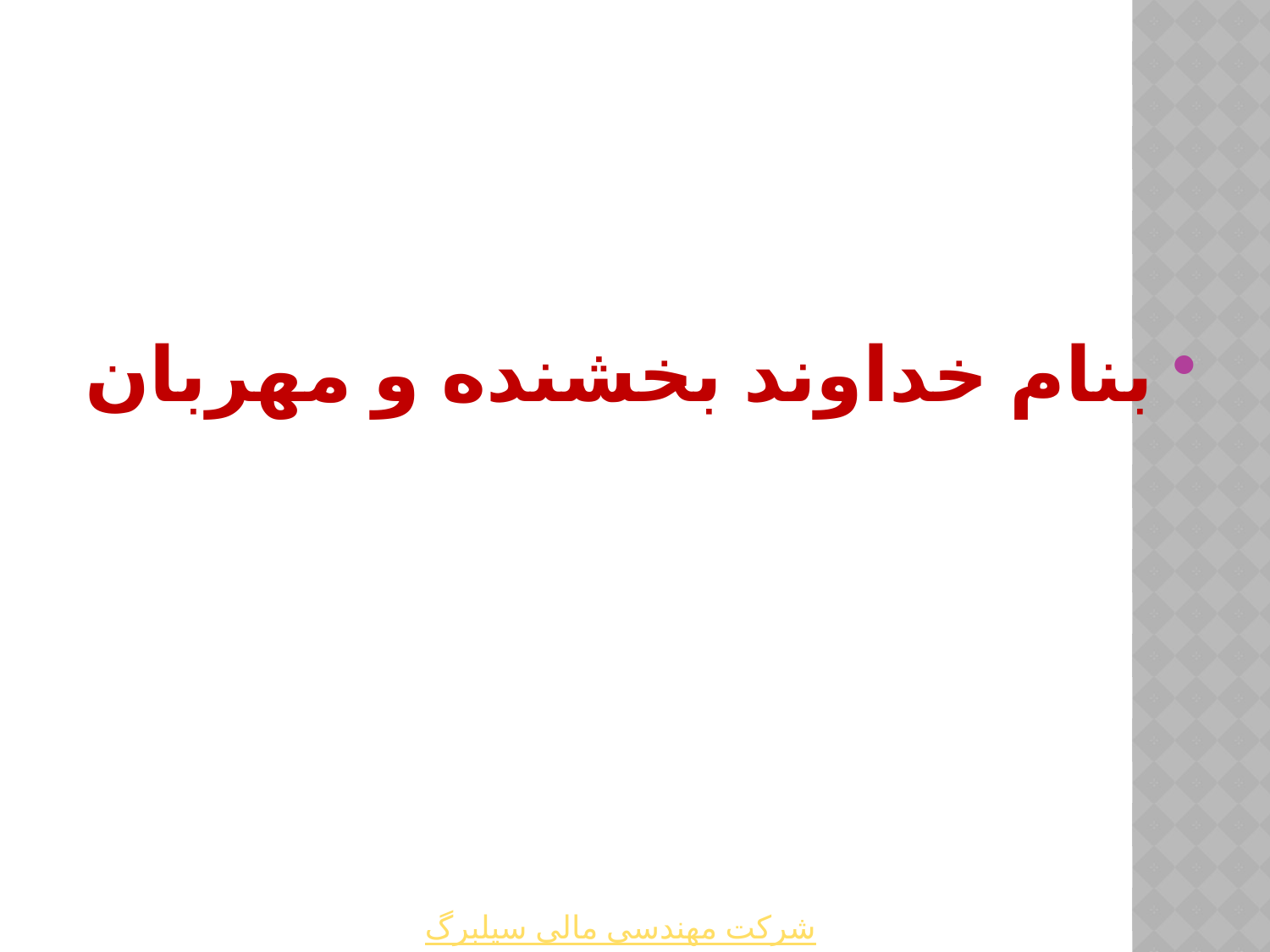

بنام خداوند بخشنده و مهربان
شرکت مهندسی مالی سیلبرگ